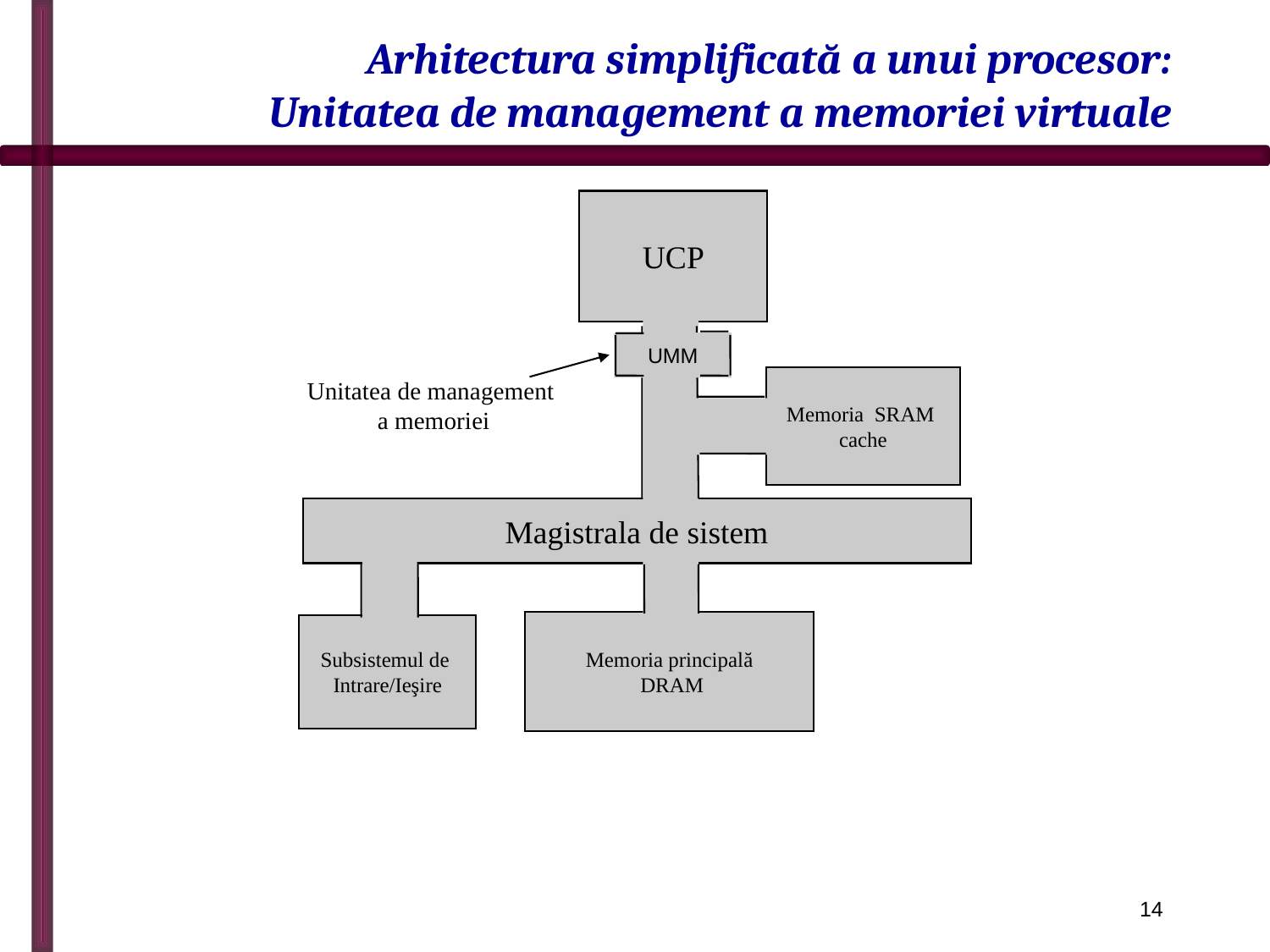

# Arhitectura simplificată a unui procesor: Unitatea de management a memoriei virtuale
UCP

UMM

Memoria  SRAM
cache

Unitatea de management
a memoriei

Magistrala de sistem

Memoria principală
 DRAM

Subsistemul de
Intrare/Ieşire